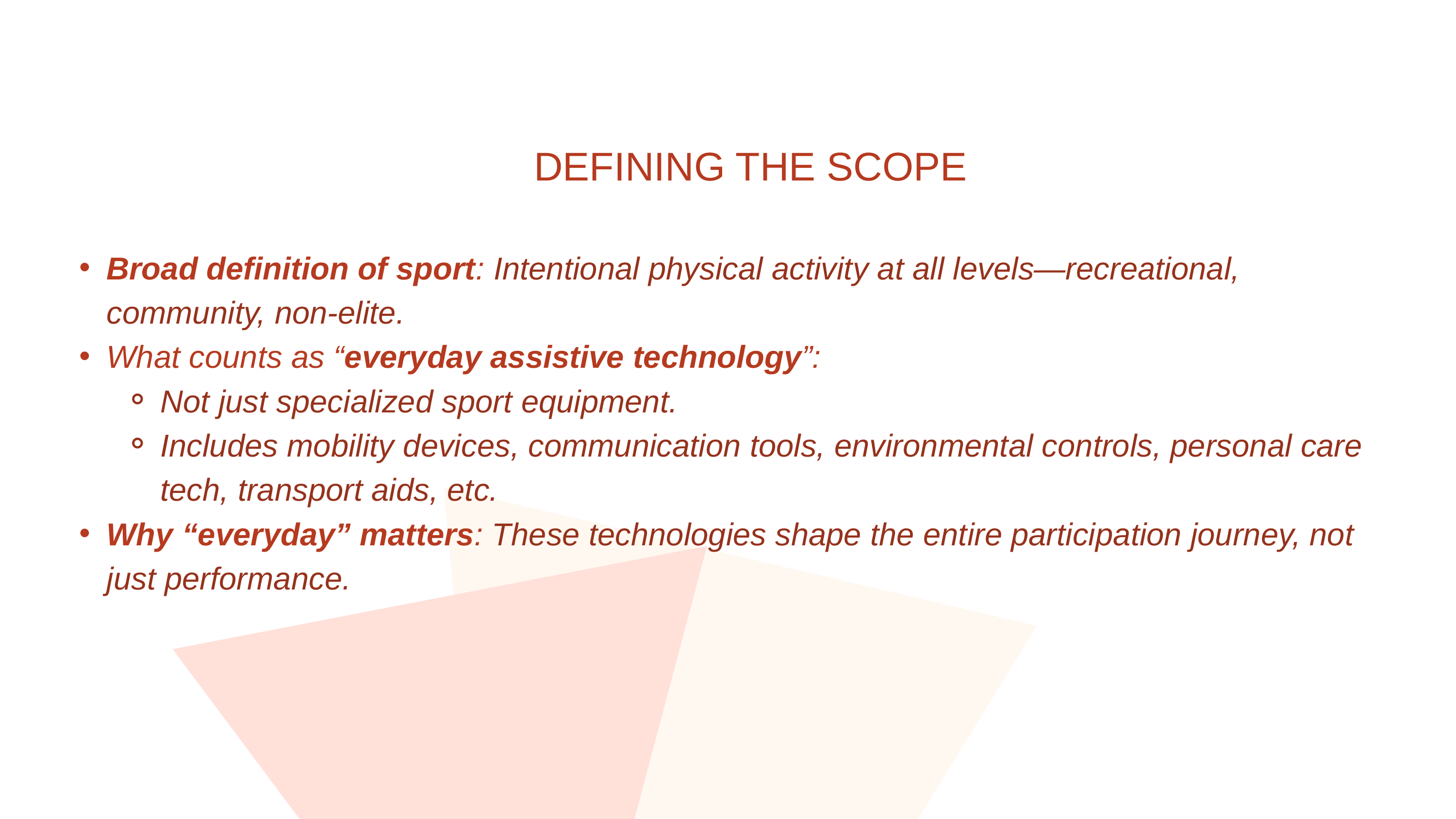

DEFINING THE SCOPE
Broad definition of sport: Intentional physical activity at all levels—recreational, community, non‑elite.
What counts as “everyday assistive technology”:
Not just specialized sport equipment.
Includes mobility devices, communication tools, environmental controls, personal care tech, transport aids, etc.
Why “everyday” matters: These technologies shape the entire participation journey, not just performance.